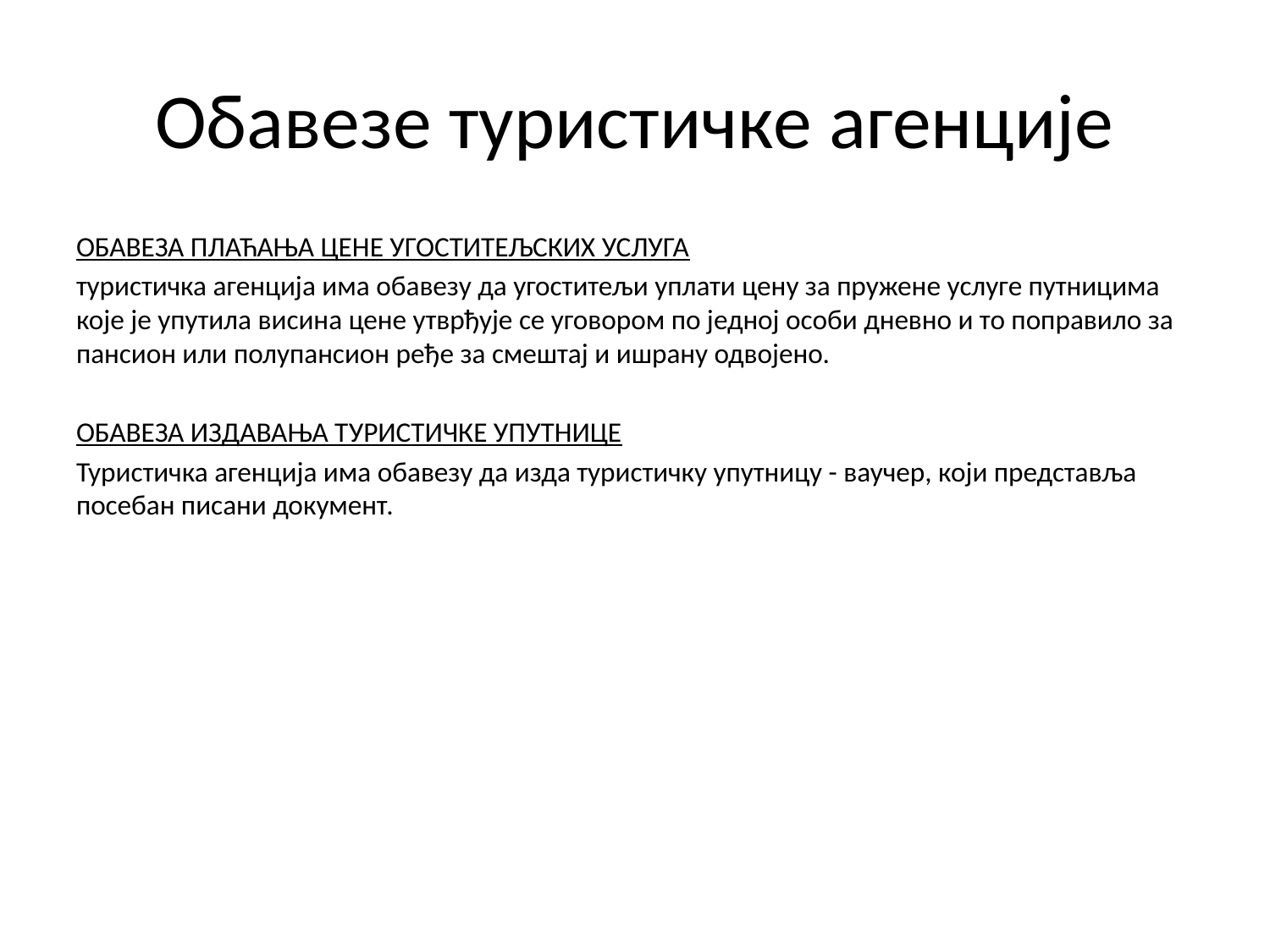

# Oбавезе туристичке агенције
ОБАВЕЗА ПЛАЋАЊА ЦЕНЕ УГОСТИТЕЉСКИХ УСЛУГА
туристичка агенција има обавезу да угоститељи уплати цену за пружене услуге путницима које је упутила висина цене утврђује се уговором по једној особи дневно и то поправило за пансион или полупансион ређе за смештај и ишрану одвојено.

ОБАВЕЗА ИЗДАВАЊА ТУРИСТИЧКЕ УПУТНИЦЕ
Туристичка агенција има обавезу да изда туристичку упутницу - ваучер, који представља посебан писани документ.